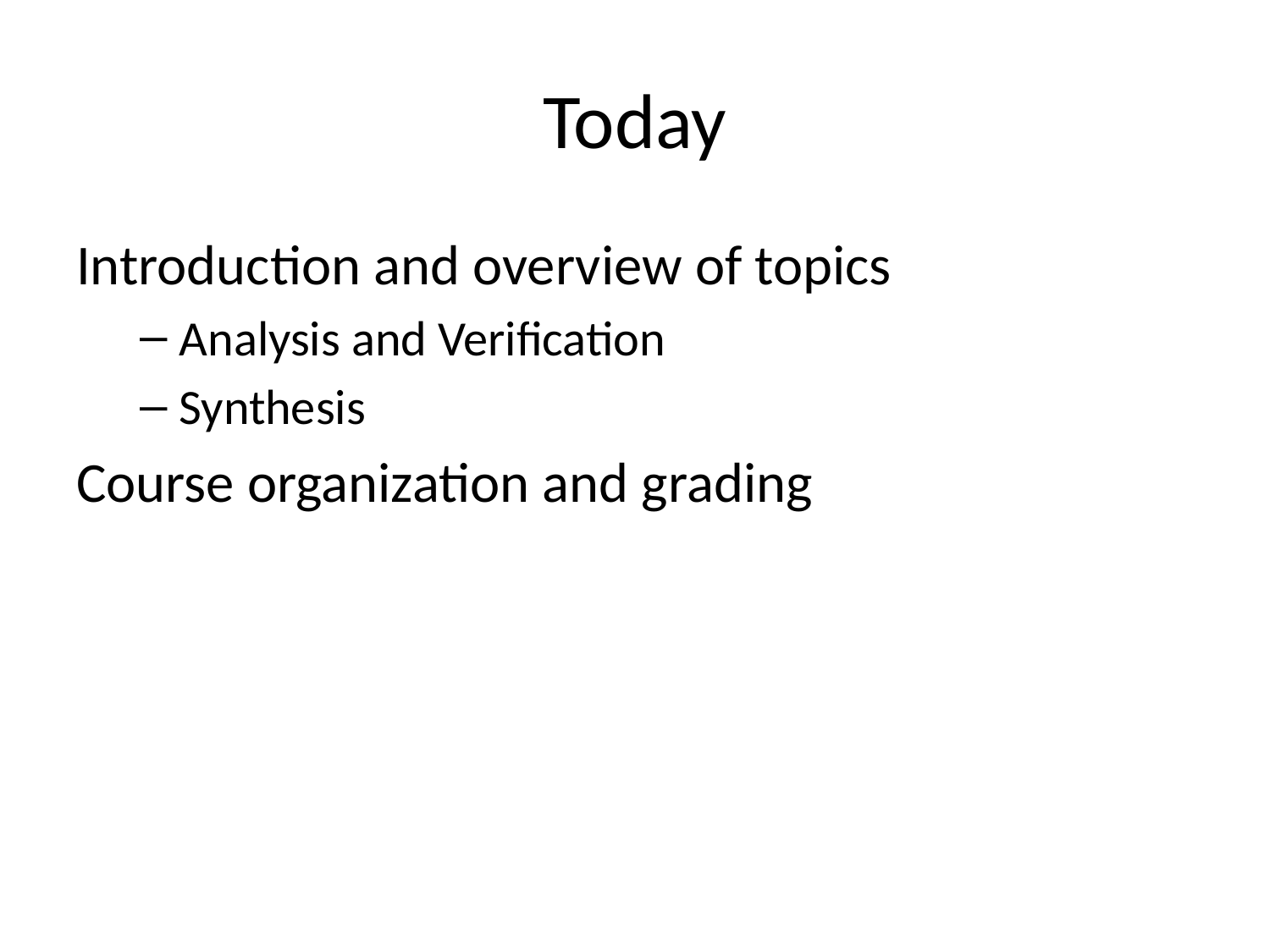

# Today
Introduction and overview of topics
Analysis and Verification
Synthesis
Course organization and grading